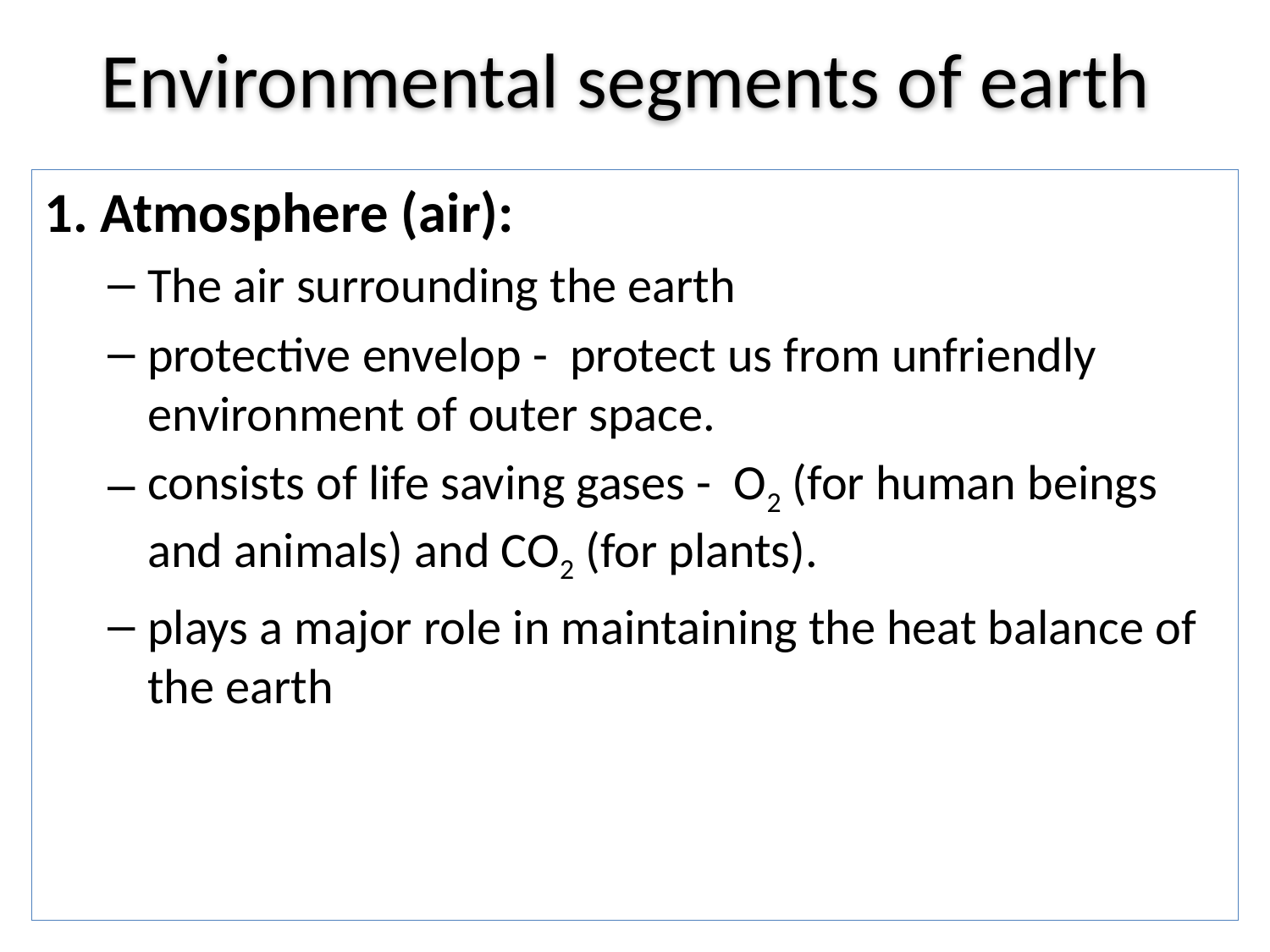

# Environmental segments of earth
1. Atmosphere (air):
The air surrounding the earth
protective envelop -  protect us from unfriendly environment of outer space.
consists of life saving gases -  O2 (for human beings and animals) and CO2 (for plants).
plays a major role in maintaining the heat balance of the earth